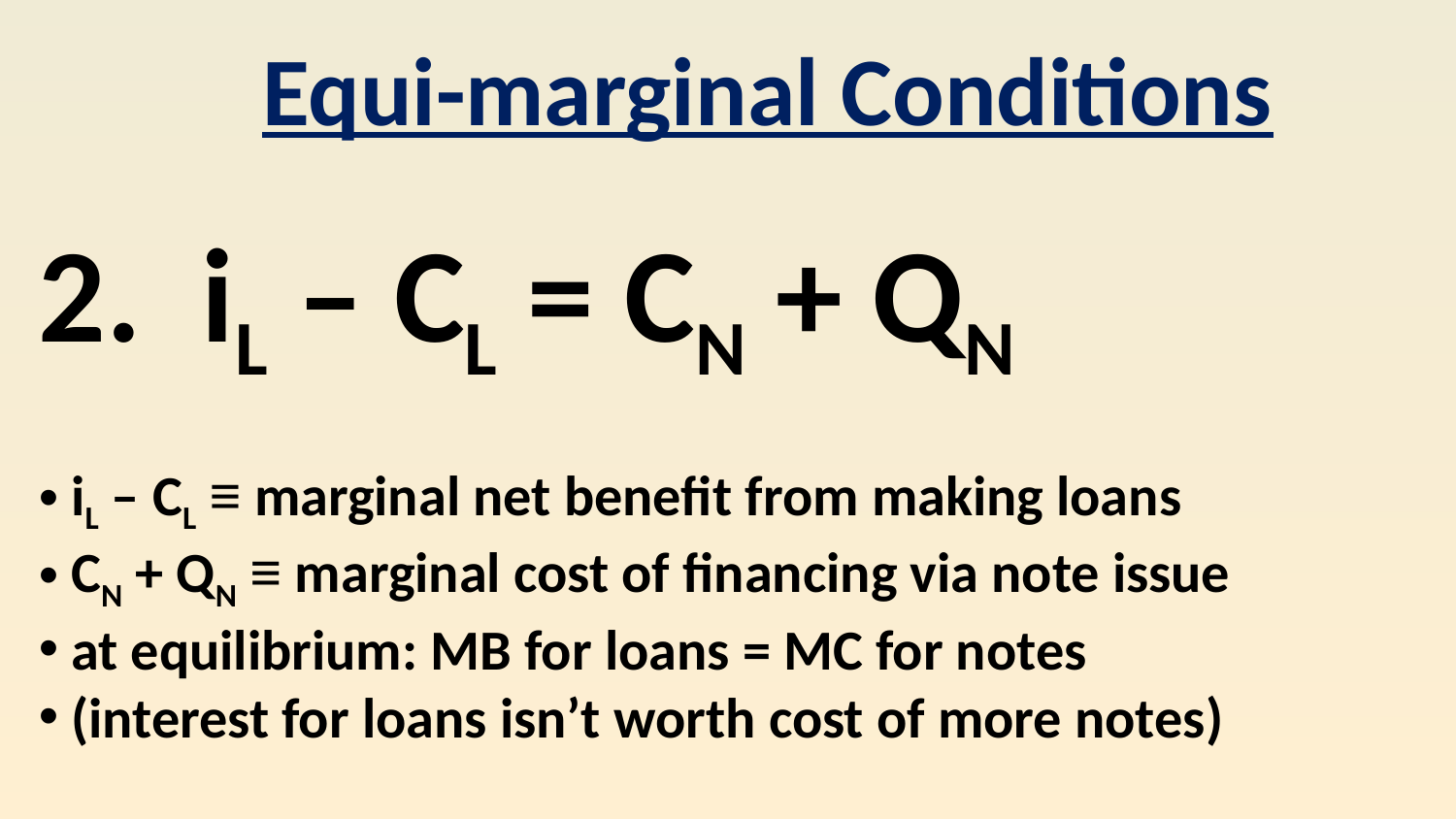

Equi-marginal Conditions
2.  iL – CL = CN + QN

 iL – CL ≡ marginal net benefit from making loans
 CN + QN ≡ marginal cost of financing via note issue
 at equilibrium: MB for loans = MC for notes
 (interest for loans isn’t worth cost of more notes)